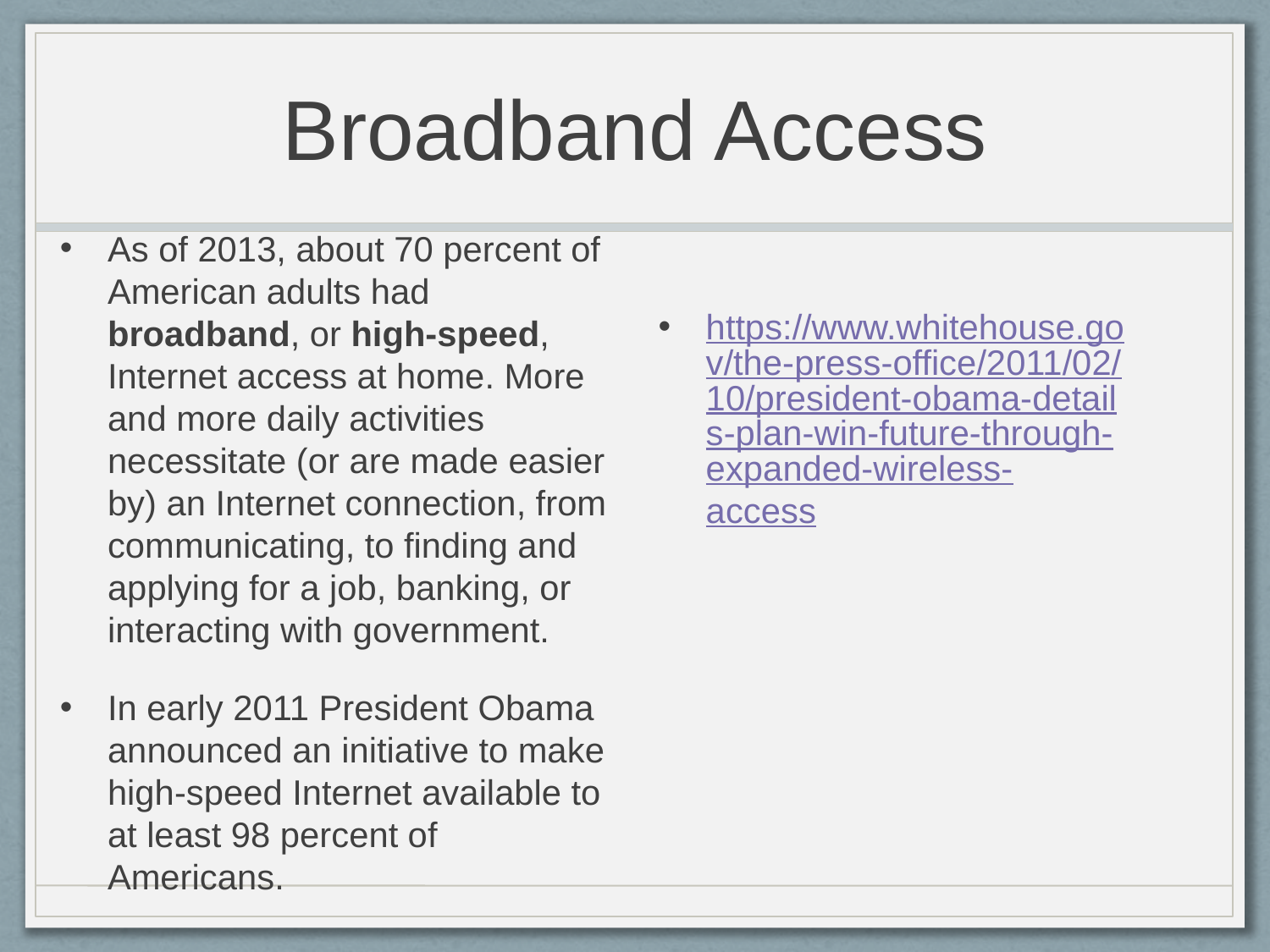

# Broadband Access
As of 2013, about 70 percent of American adults had broadband, or high-speed, Internet access at home. More and more daily activities necessitate (or are made easier by) an Internet connection, from communicating, to finding and applying for a job, banking, or interacting with government.
In early 2011 President Obama announced an initiative to make high-speed Internet available to at least 98 percent of Americans.

https://www.whitehouse.gov/the-press-office/2011/02/10/president-obama-details-plan-win-future-through-expanded-wireless-access